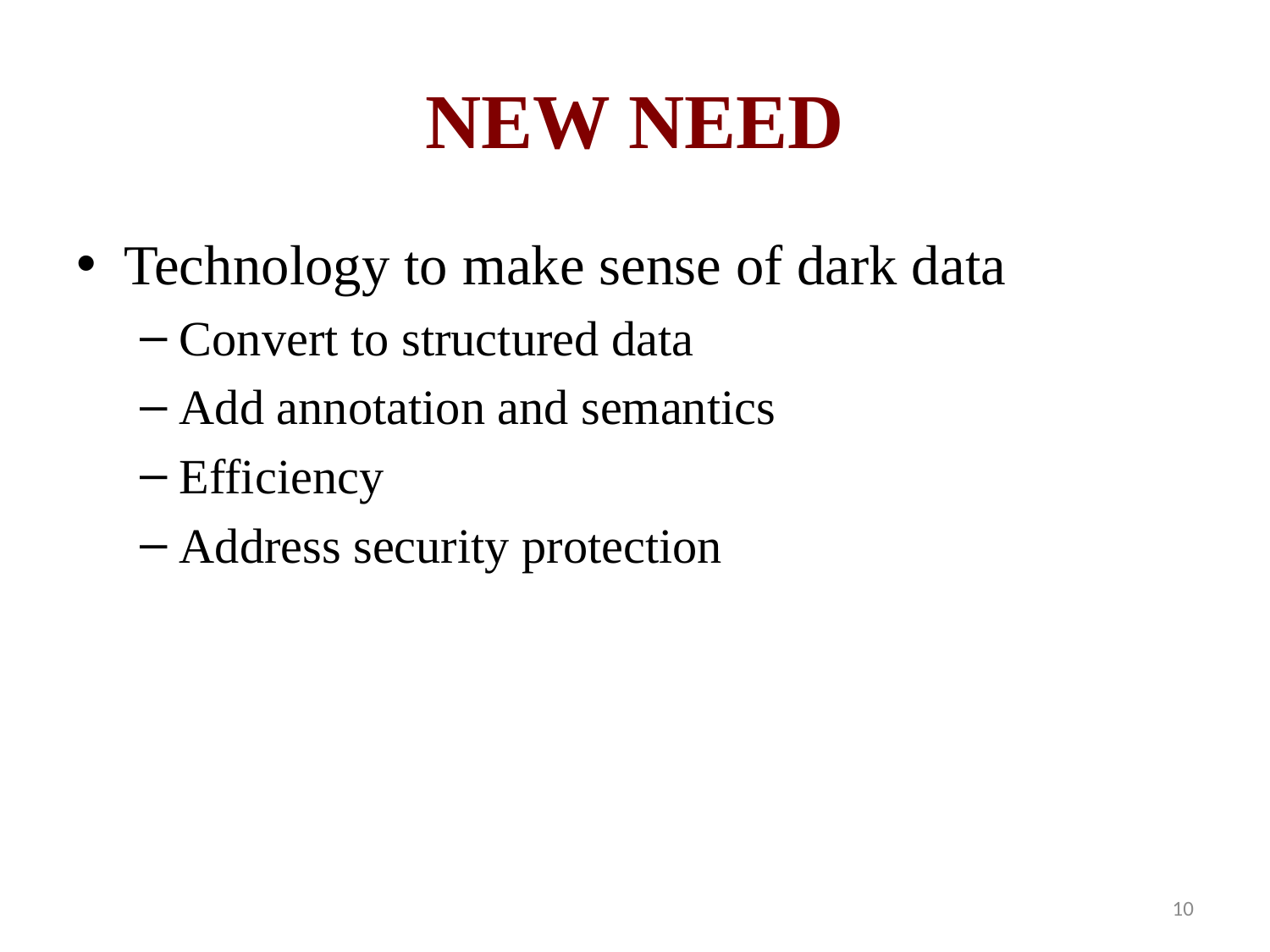

# NEW NEED
Technology to make sense of dark data
Convert to structured data
Add annotation and semantics
Efficiency
Address security protection
10